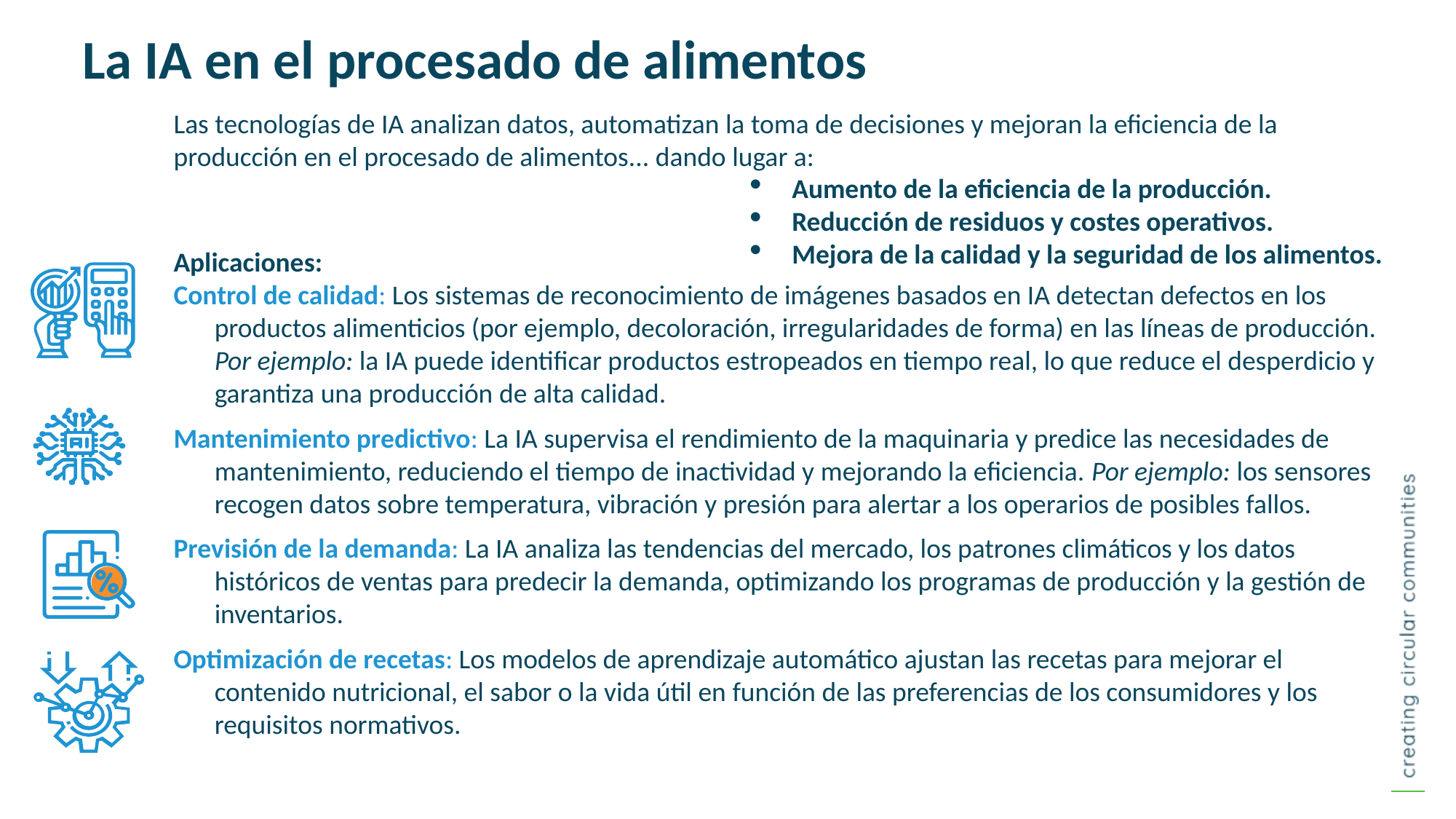

La IA en el procesado de alimentos
Las tecnologías de IA analizan datos, automatizan la toma de decisiones y mejoran la eficiencia de la producción en el procesado de alimentos... dando lugar a:

Aplicaciones:
Control de calidad: Los sistemas de reconocimiento de imágenes basados en IA detectan defectos en los productos alimenticios (por ejemplo, decoloración, irregularidades de forma) en las líneas de producción.  Por ejemplo: la IA puede identificar productos estropeados en tiempo real, lo que reduce el desperdicio y garantiza una producción de alta calidad.
Mantenimiento predictivo: La IA supervisa el rendimiento de la maquinaria y predice las necesidades de mantenimiento, reduciendo el tiempo de inactividad y mejorando la eficiencia. Por ejemplo: los sensores recogen datos sobre temperatura, vibración y presión para alertar a los operarios de posibles fallos.
Previsión de la demanda: La IA analiza las tendencias del mercado, los patrones climáticos y los datos históricos de ventas para predecir la demanda, optimizando los programas de producción y la gestión de inventarios.
Optimización de recetas: Los modelos de aprendizaje automático ajustan las recetas para mejorar el contenido nutricional, el sabor o la vida útil en función de las preferencias de los consumidores y los requisitos normativos.
Aumento de la eficiencia de la producción.
Reducción de residuos y costes operativos.
Mejora de la calidad y la seguridad de los alimentos.